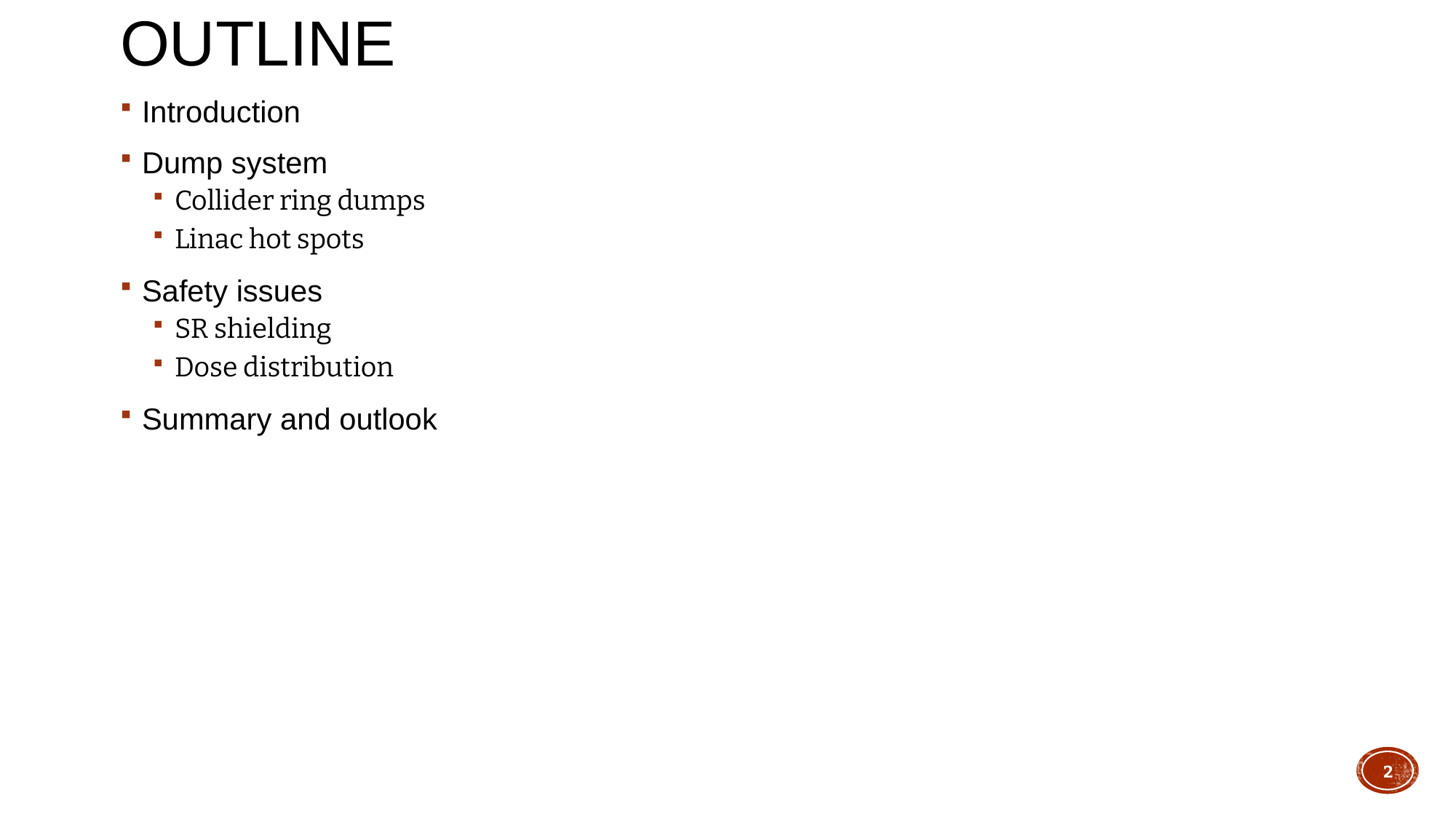

# outline
Introduction
Dump system
Collider ring dumps
Linac hot spots
Safety issues
SR shielding
Dose distribution
Summary and outlook
2